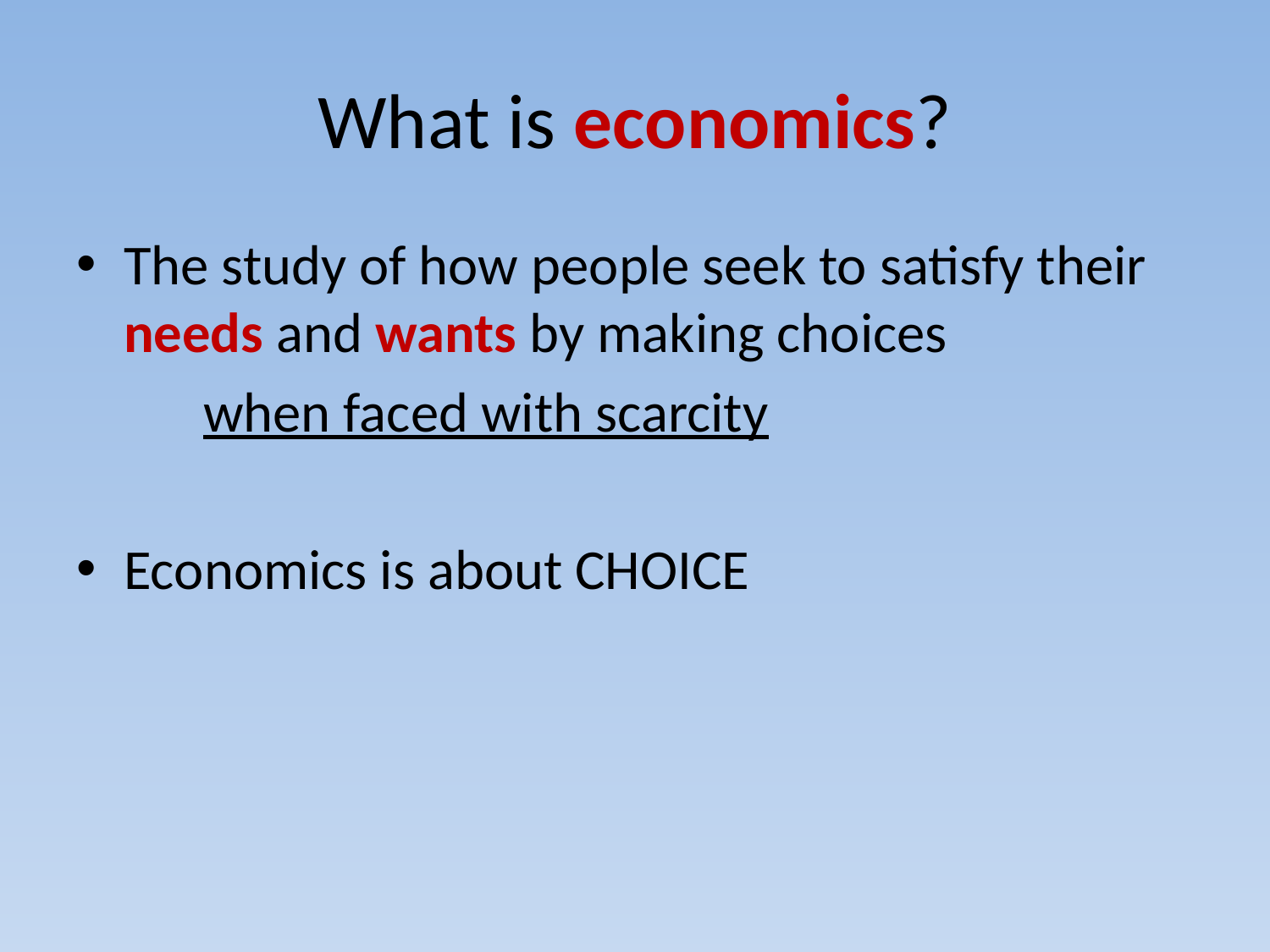

# What is economics?
The study of how people seek to satisfy their needs and wants by making choices
	when faced with scarcity

Economics is about CHOICE